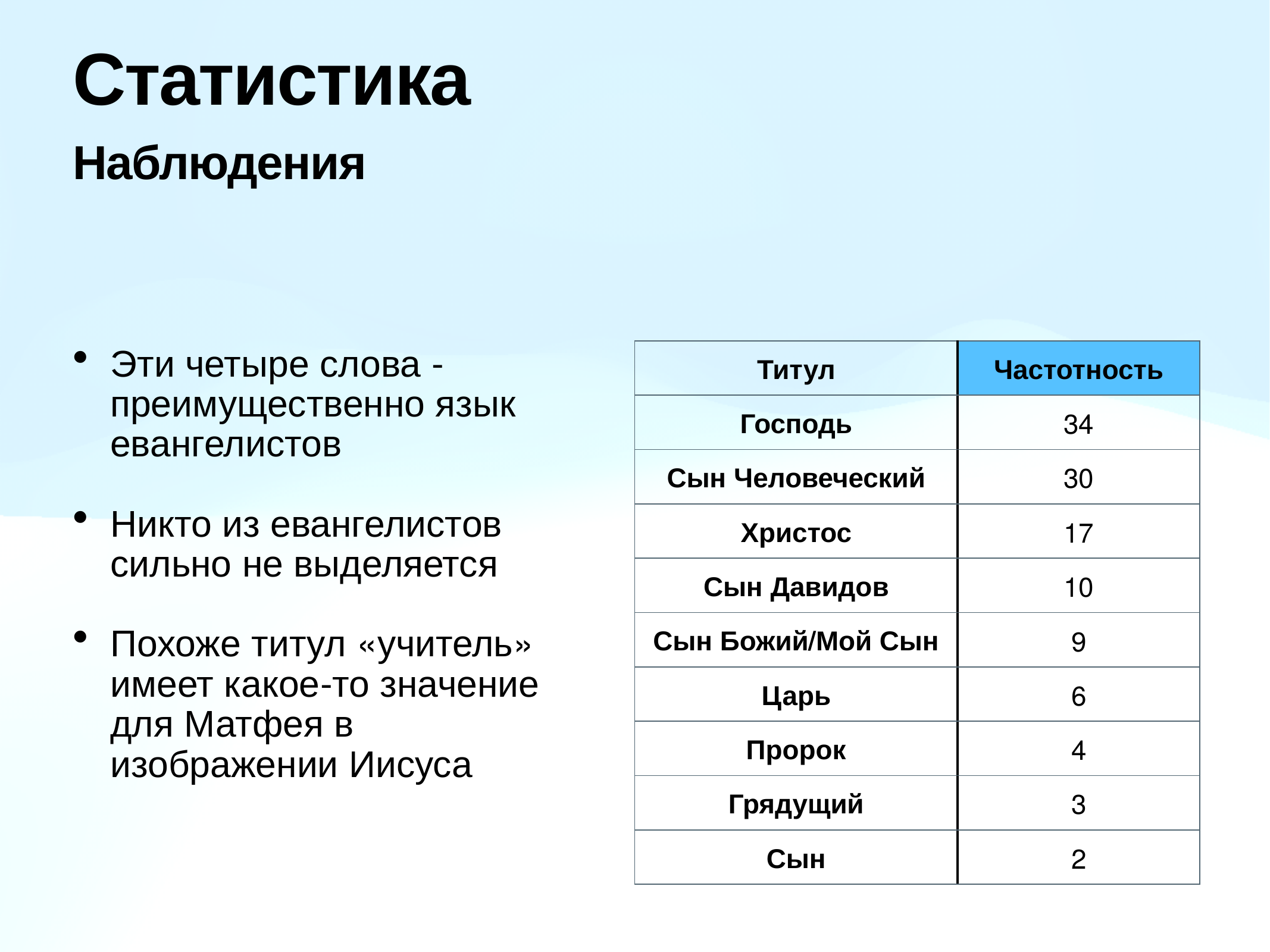

# Статистика
Наблюдения
Эти четыре слова - преимущественно язык евангелистов
Никто из евангелистов сильно не выделяется
Похоже титул «учитель» имеет какое-то значение для Матфея в изображении Иисуса
| Титул | Частотность |
| --- | --- |
| Господь | 34 |
| Сын Человеческий | 30 |
| Христос | 17 |
| Сын Давидов | 10 |
| Сын Божий/Мой Сын | 9 |
| Царь | 6 |
| Пророк | 4 |
| Грядущий | 3 |
| Сын | 2 |